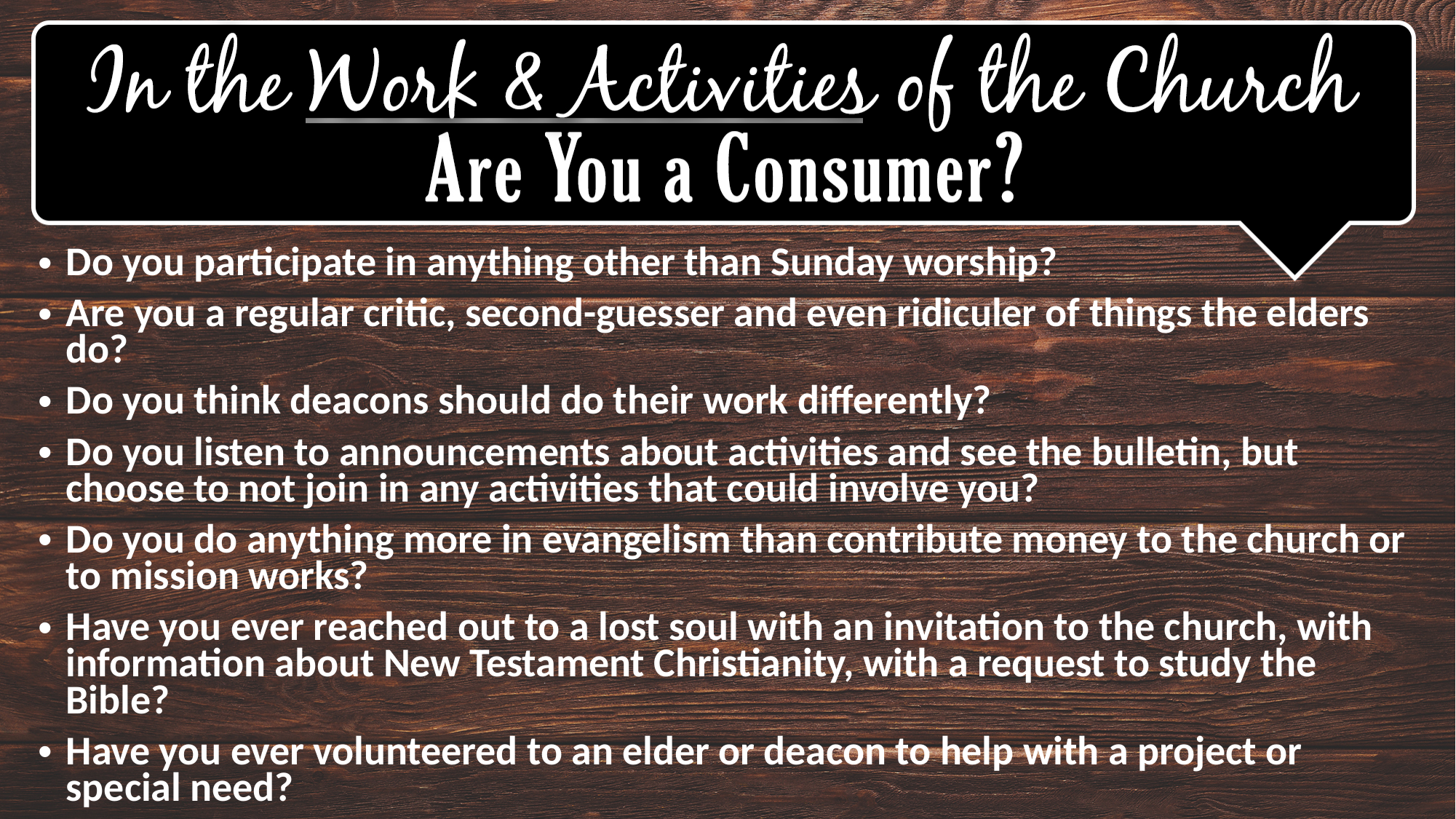

Do you participate in anything other than Sunday worship?
Are you a regular critic, second-guesser and even ridiculer of things the elders do?
Do you think deacons should do their work differently?
Do you listen to announcements about activities and see the bulletin, but choose to not join in any activities that could involve you?
Do you do anything more in evangelism than contribute money to the church or to mission works?
Have you ever reached out to a lost soul with an invitation to the church, with information about New Testament Christianity, with a request to study the Bible?
Have you ever volunteered to an elder or deacon to help with a project or special need?